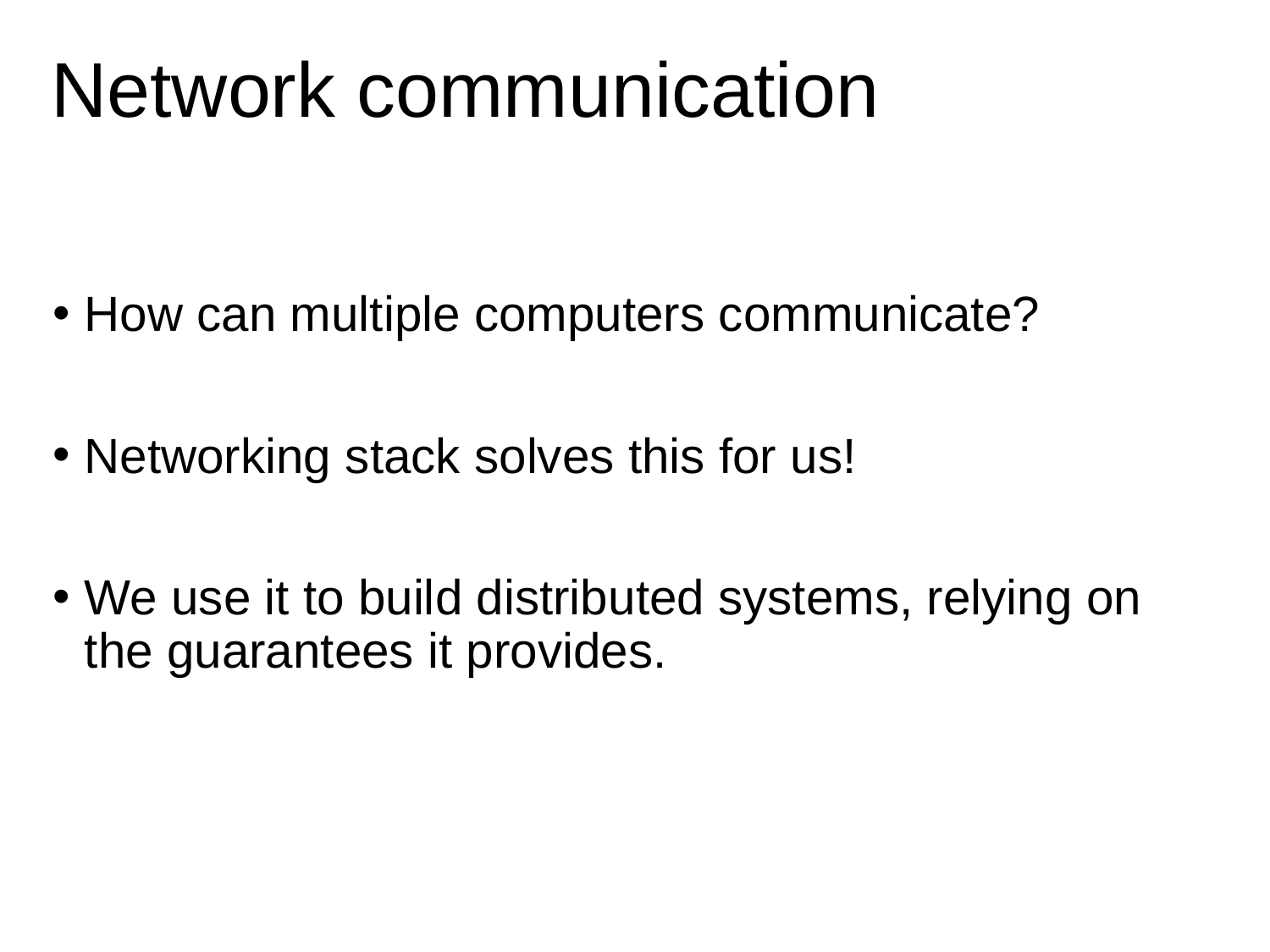

# Network communication

How can multiple computers communicate?

Networking stack solves this for us!

We use it to build distributed systems, relying on the guarantees it provides.